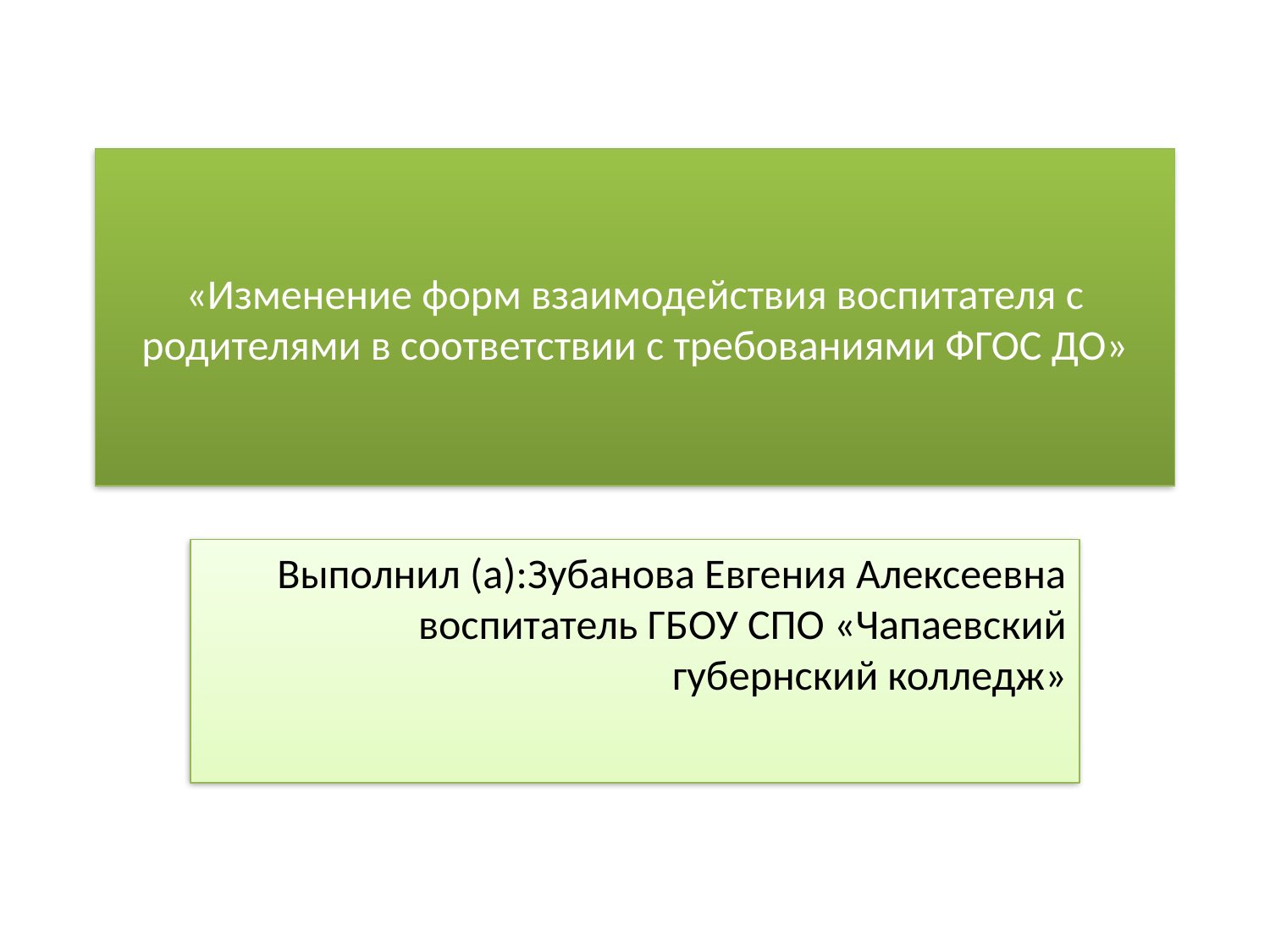

# «Изменение форм взаимодействия воспитателя с родителями в соответствии с требованиями ФГОС ДО»
Выполнил (а):Зубанова Евгения Алексеевна воспитатель ГБОУ СПО «Чапаевский губернский колледж»